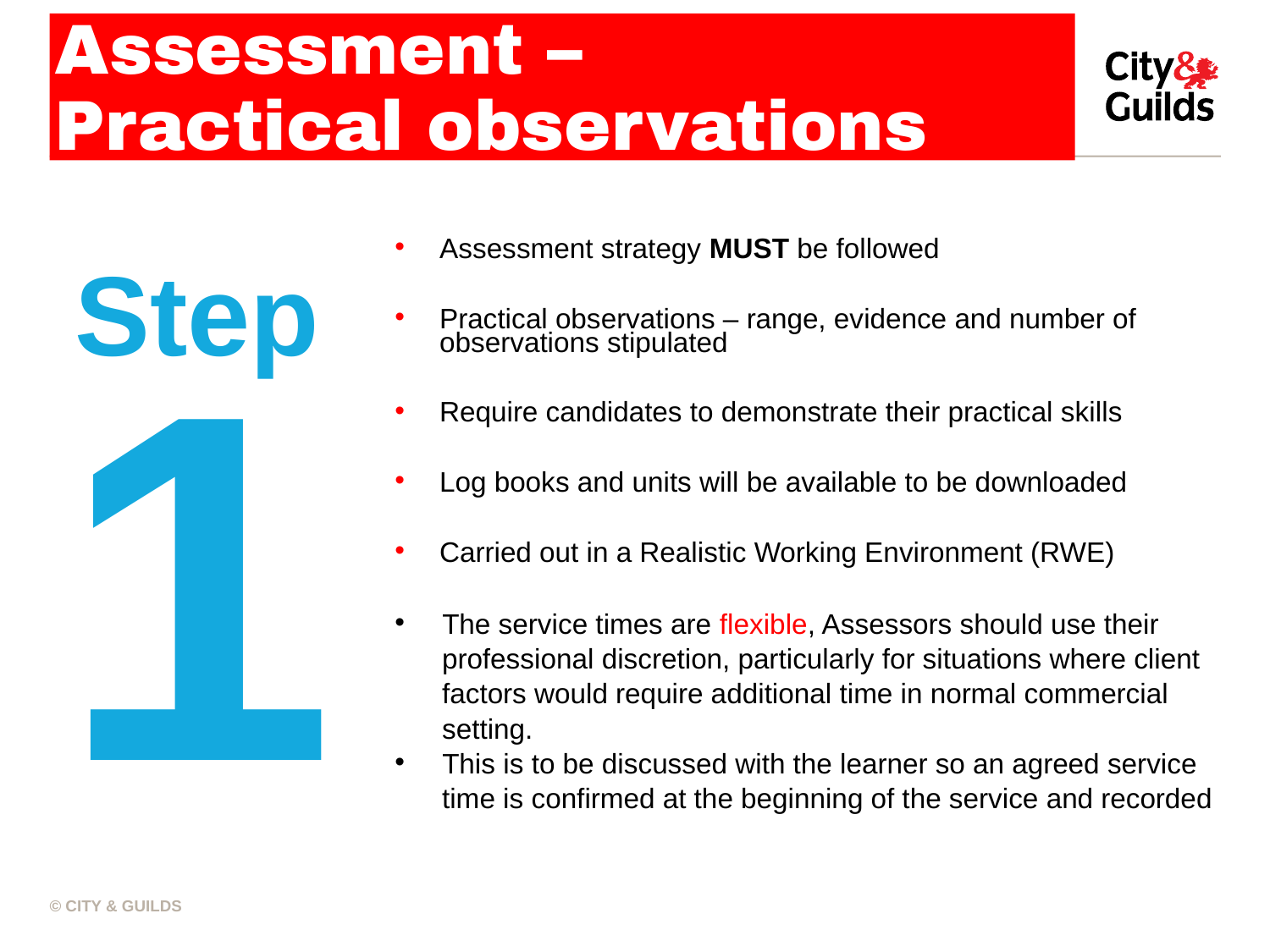

# Assessment – Practical observations

Assessment strategy MUST be followed

Practical observations – range, evidence and number of observations stipulated

Require candidates to demonstrate their practical skills

Log books and units will be available to be downloaded

Carried out in a Realistic Working Environment (RWE)

The service times are flexible, Assessors should use their
      professional discretion, particularly for situations where client
      factors would require additional time in normal commercial
      setting.
This is to be discussed with the learner so an agreed service
      time is confirmed at the beginning of the service and recorded

Step
1
© CITY & GUILDS